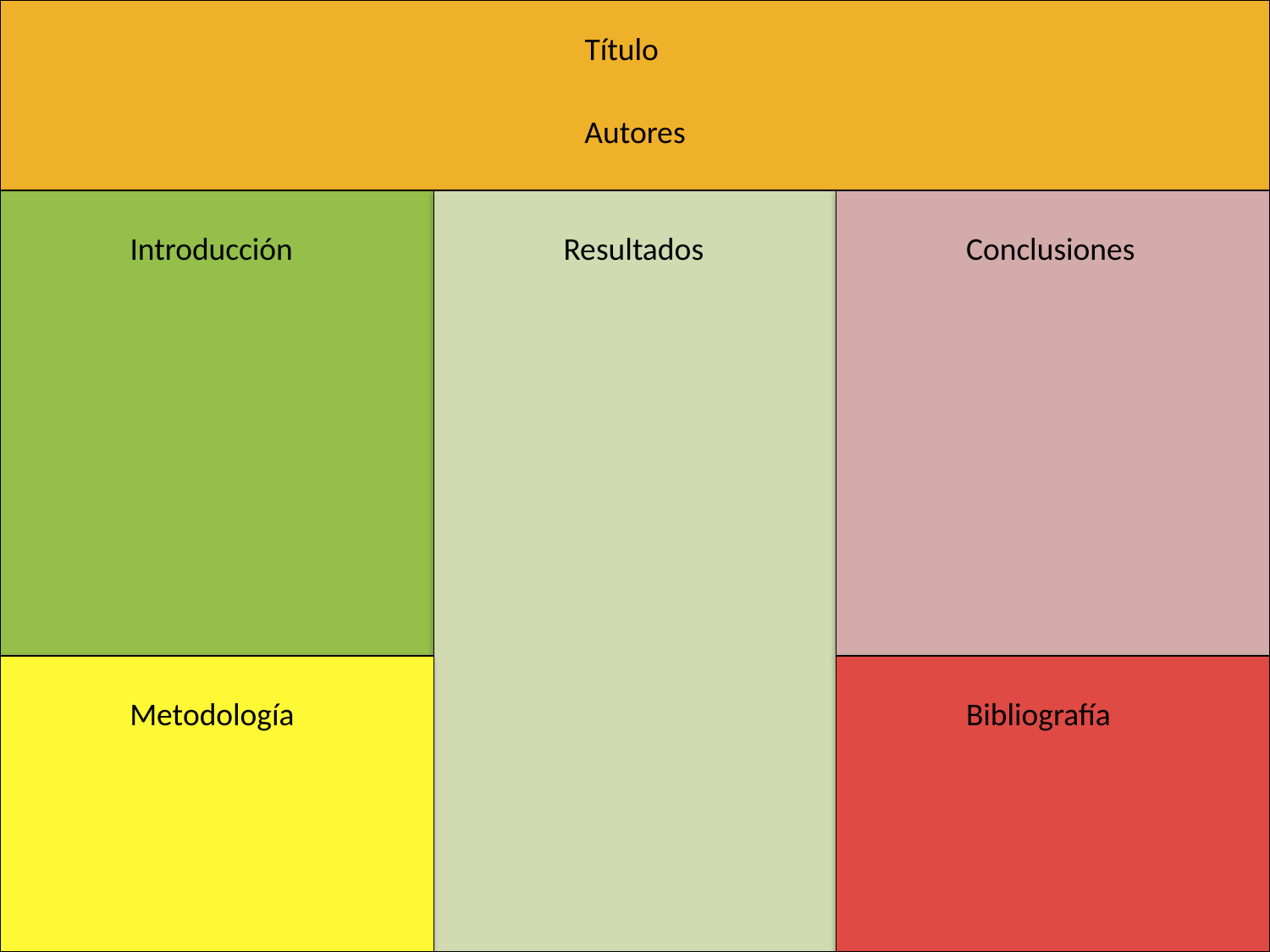

Título
Autores

Introducción
Resultados
Conclusiones

Metodología
Bibliografía